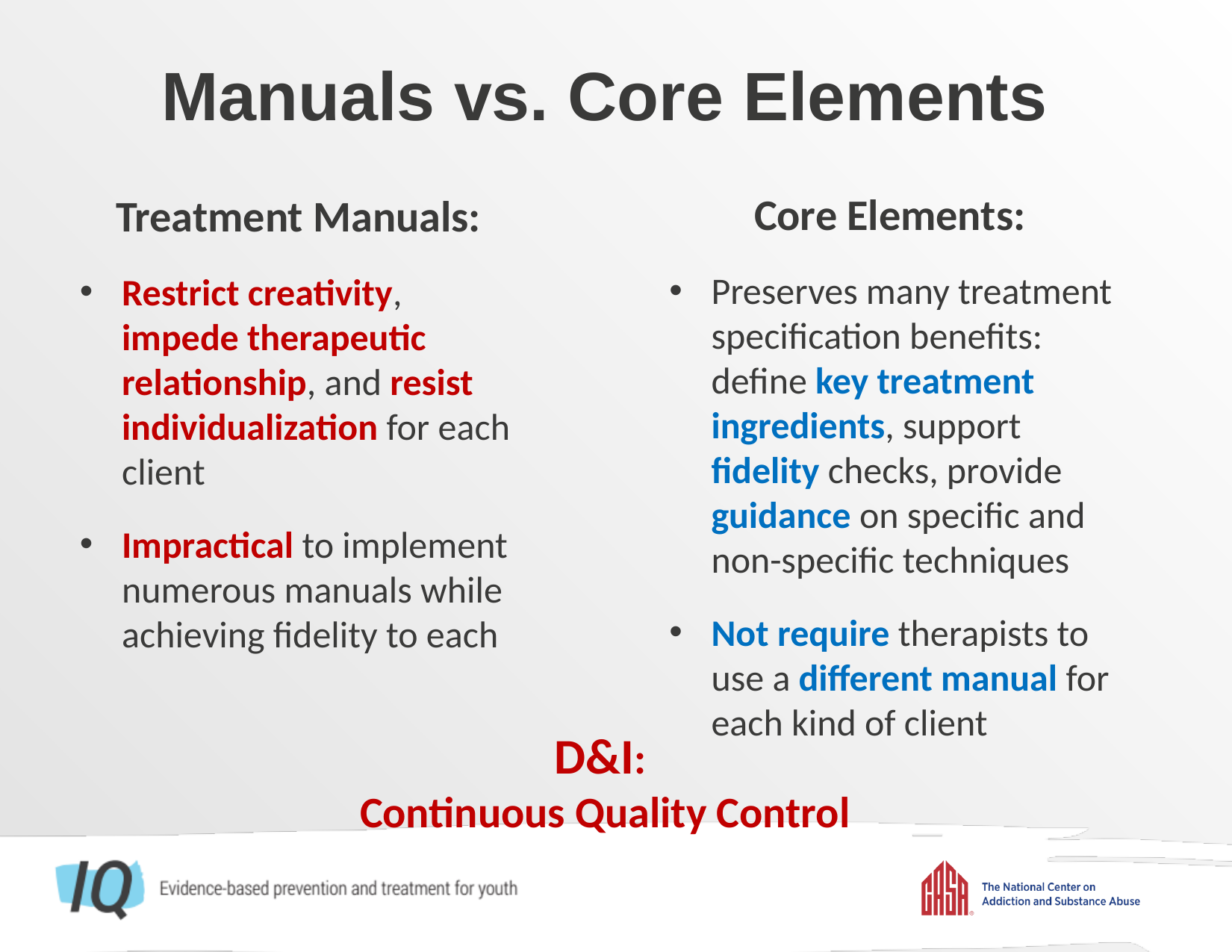

Manuals vs. Core Elements
Treatment Manuals:
Restrict creativity, impede therapeutic relationship, and resist individualization for each client
Impractical to implement numerous manuals while achieving fidelity to each
Core Elements:
Preserves many treatment specification benefits: define key treatment ingredients, support fidelity checks, provide guidance on specific and non-specific techniques
Not require therapists to use a different manual for each kind of client
D&I:
Continuous Quality Control